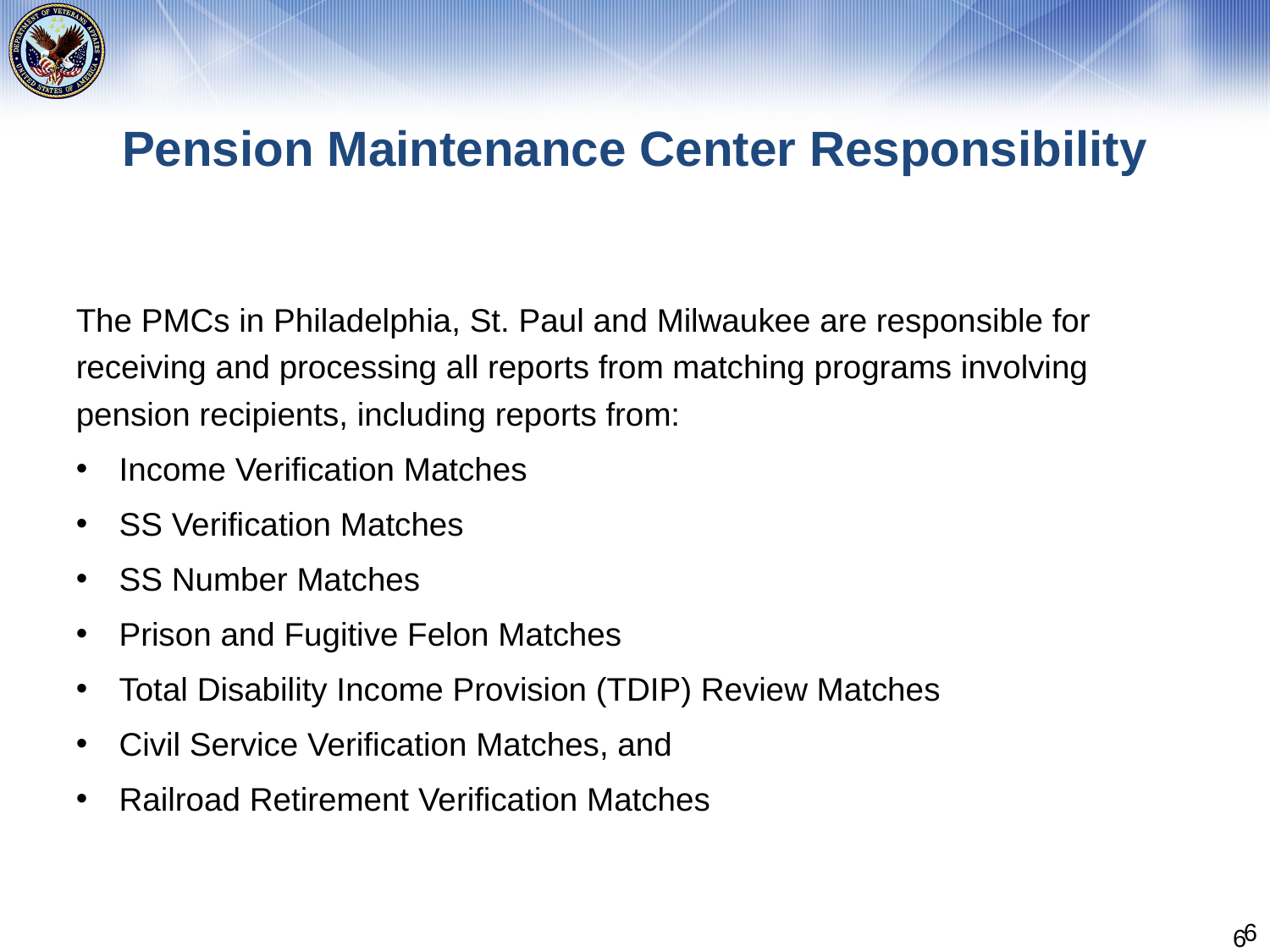

# Pension Maintenance Center Responsibility
The PMCs in Philadelphia, St. Paul and Milwaukee are responsible for receiving and processing all reports from matching programs involving pension recipients, including reports from:
Income Verification Matches
SS Verification Matches
SS Number Matches
Prison and Fugitive Felon Matches
Total Disability Income Provision (TDIP) Review Matches
Civil Service Verification Matches, and
Railroad Retirement Verification Matches
6
6